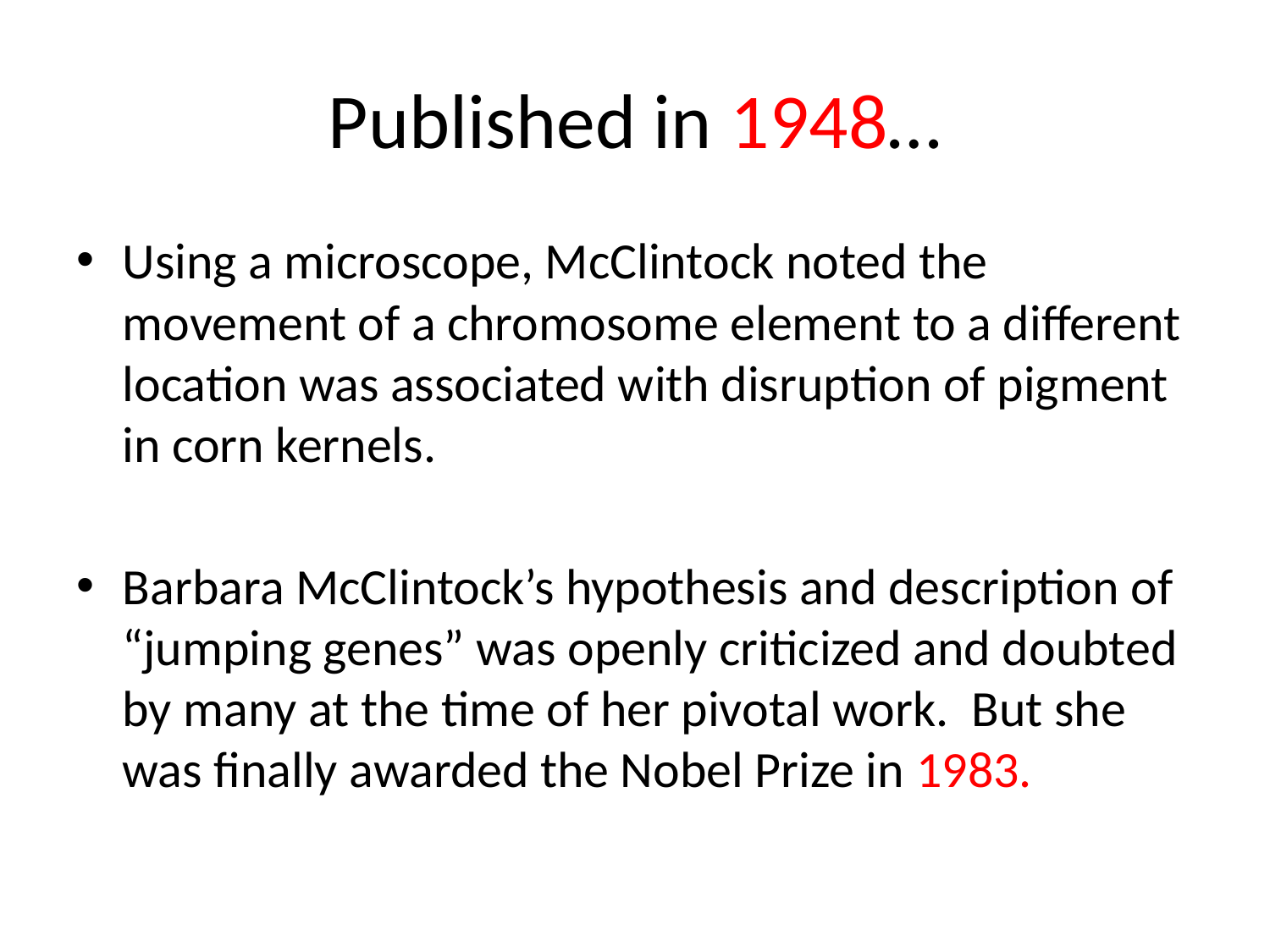

# Published in 1948…
Using a microscope, McClintock noted the movement of a chromosome element to a different location was associated with disruption of pigment in corn kernels.

Barbara McClintock’s hypothesis and description of “jumping genes” was openly criticized and doubted by many at the time of her pivotal work.  But she was finally awarded the Nobel Prize in 1983.